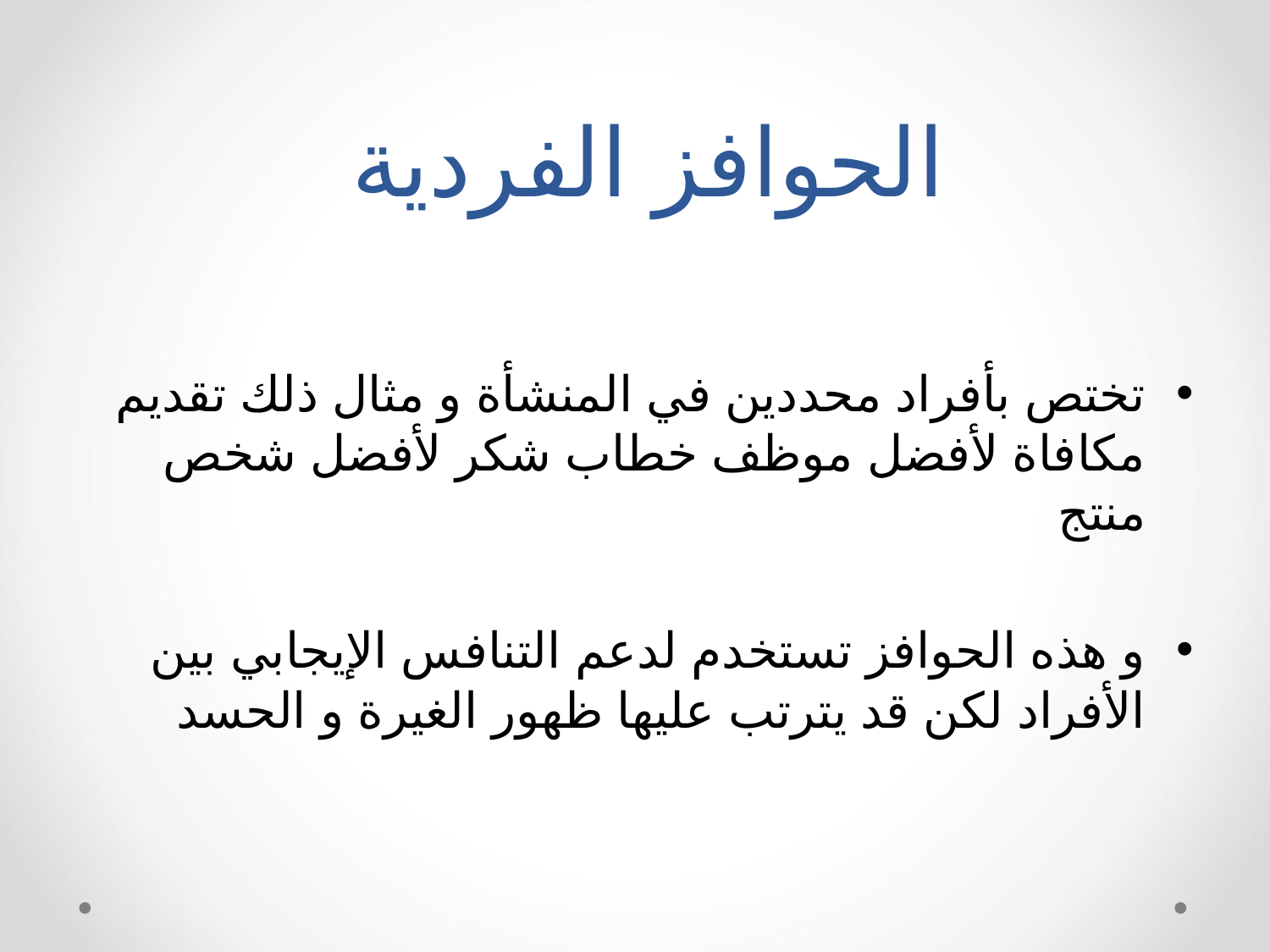

# الحوافز الفردية
تختص بأفراد محددين في المنشأة و مثال ذلك تقديم مكافاة لأفضل موظف خطاب شكر لأفضل شخص منتج

و هذه الحوافز تستخدم لدعم التنافس الإيجابي بين الأفراد لكن قد يترتب عليها ظهور الغيرة و الحسد